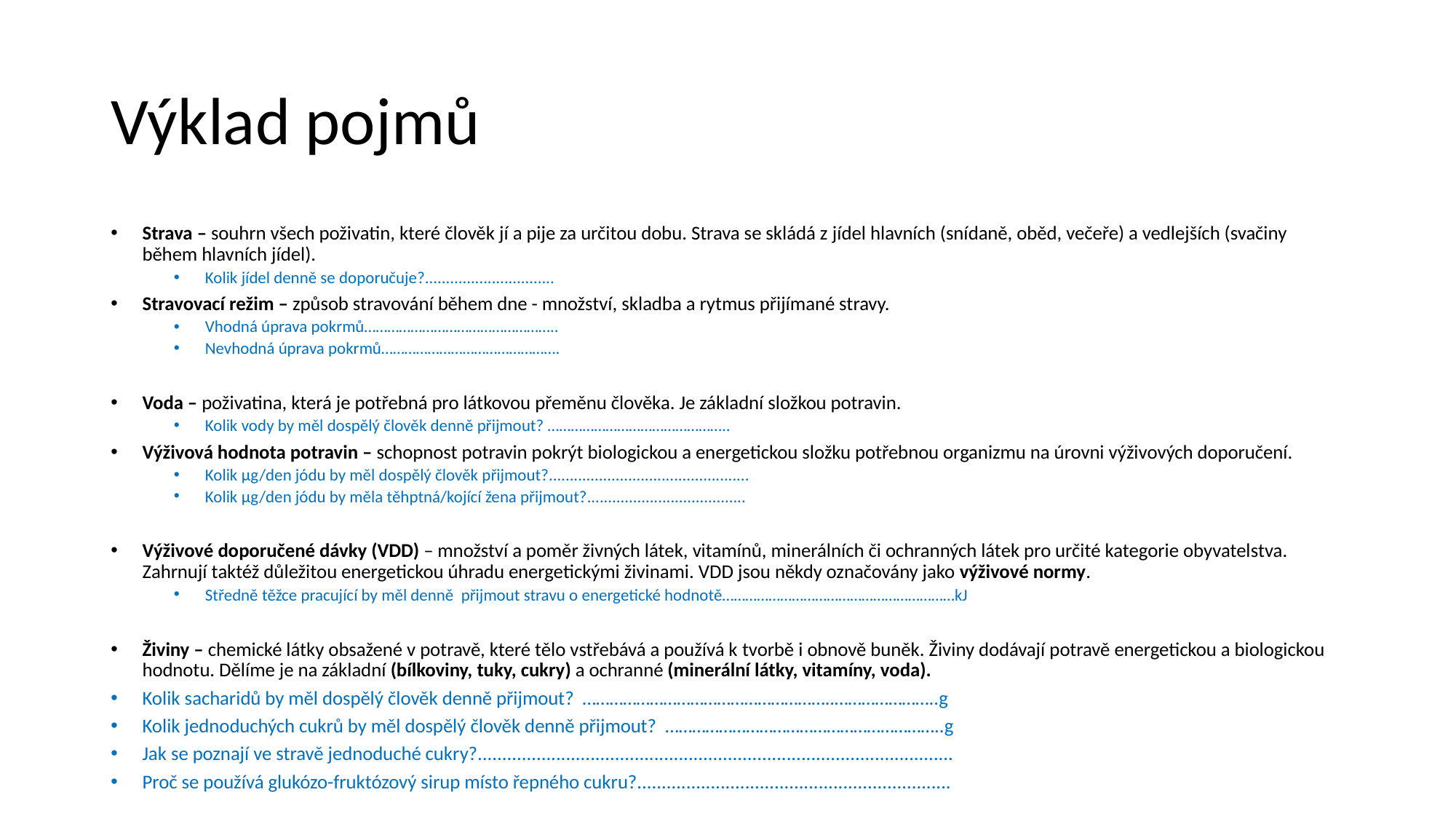

# Výklad pojmů
Strava – souhrn všech poživatin, které člověk jí a pije za určitou dobu. Strava se skládá z jídel hlavních (snídaně, oběd, večeře) a vedlejších (svačiny během hlavních jídel).
Kolik jídel denně se doporučuje?...............................
Stravovací režim – způsob stravování během dne - množství, skladba a rytmus přijímané stravy.
Vhodná úprava pokrmů…………………………………………..
Nevhodná úprava pokrmů……………………………………….

Voda – poživatina, která je potřebná pro látkovou přeměnu člověka. Je základní složkou potravin.
Kolik vody by měl dospělý člověk denně přijmout? ………………………………………..
Výživová hodnota potravin – schopnost potravin pokrýt biologickou a energetickou složku potřebnou organizmu na úrovni výživových doporučení.
Kolik μg/den jódu by měl dospělý člověk přijmout?................................................
Kolik μg/den jódu by měla těhptná/kojící žena přijmout?......................................

Výživové doporučené dávky (VDD) – množství a poměr živných látek, vitamínů, minerálních či ochranných látek pro určité kategorie obyvatelstva. Zahrnují taktéž důležitou energetickou úhradu energetickými živinami. VDD jsou někdy označovány jako výživové normy.
Středně těžce pracující by měl denně  přijmout stravu o energetické hodnotě……………………………………………………kJ

Živiny – chemické látky obsažené v potravě, které tělo vstřebává a používá k tvorbě i obnově buněk. Živiny dodávají potravě energetickou a biologickou hodnotu. Dělíme je na základní (bílkoviny, tuky, cukry) a ochranné (minerální látky, vitamíny, voda).
Kolik sacharidů by měl dospělý člověk denně přijmout?  ………………………………………………..…………………..g
Kolik jednoduchých cukrů by měl dospělý člověk denně přijmout?  ……………………………………………………..g
Jak se poznají ve stravě jednoduché cukry?.................................................................................................
Proč se používá glukózo-fruktózový sirup místo řepného cukru?................................................................